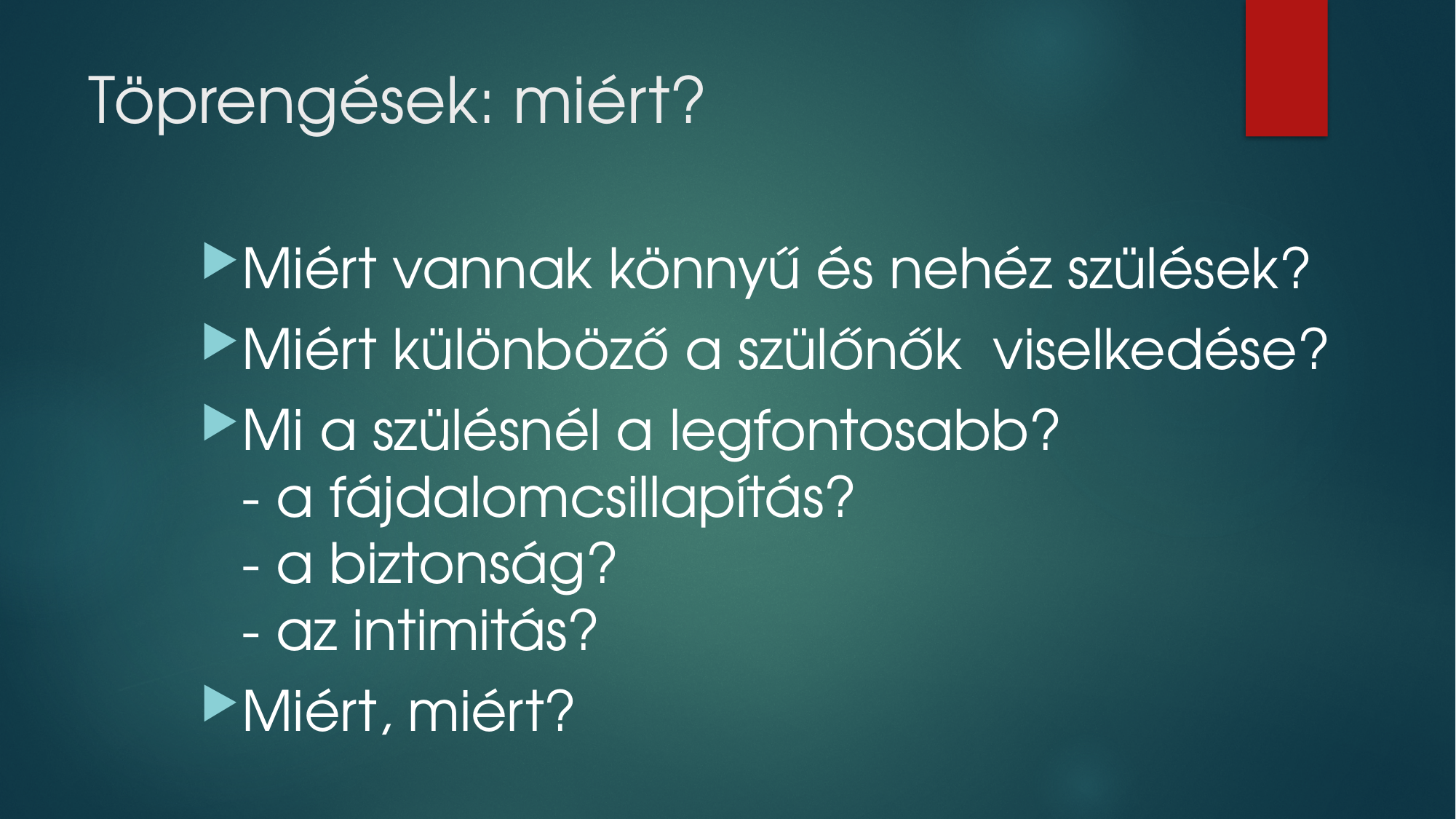

# Töprengések: miért?
Miért vannak könnyű és nehéz szülések?
Miért különböző a szülőnők  viselkedése?
Mi a szülésnél a legfontosabb?
- a fájdalomcsillapítás?
- a biztonság?
- az intimitás?
Miért, miért?